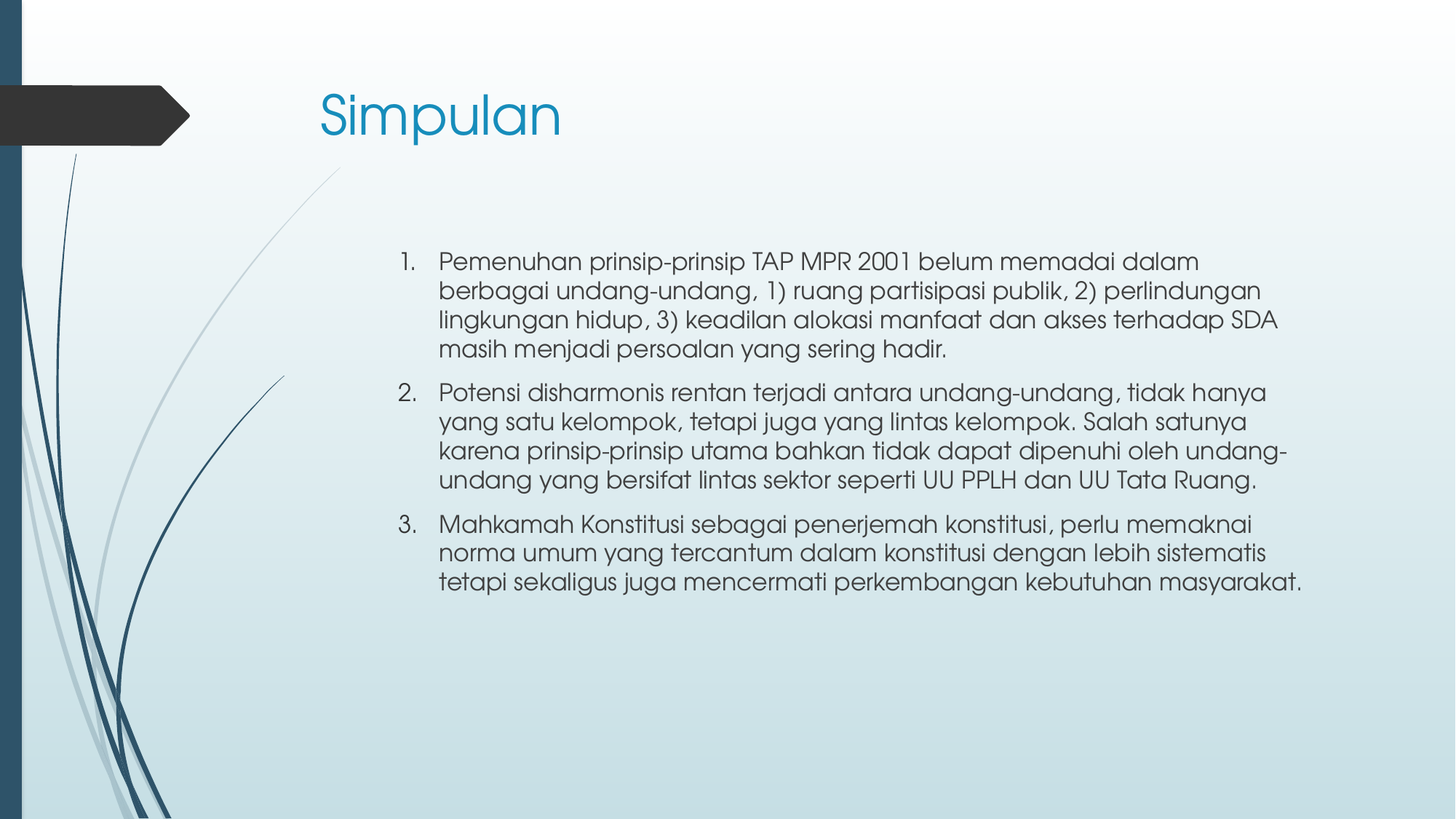

# Simpulan
Pemenuhan prinsip-prinsip TAP MPR 2001 belum memadai dalam berbagai undang-undang, 1) ruang partisipasi publik, 2) perlindungan lingkungan hidup, 3) keadilan alokasi manfaat dan akses terhadap SDA masih menjadi persoalan yang sering hadir.
Potensi disharmonis rentan terjadi antara undang-undang, tidak hanya yang satu kelompok, tetapi juga yang lintas kelompok. Salah satunya karena prinsip-prinsip utama bahkan tidak dapat dipenuhi oleh undang-undang yang bersifat lintas sektor seperti UU PPLH dan UU Tata Ruang.
Mahkamah Konstitusi sebagai penerjemah konstitusi, perlu memaknai norma umum yang tercantum dalam konstitusi dengan lebih sistematis tetapi sekaligus juga mencermati perkembangan kebutuhan masyarakat.